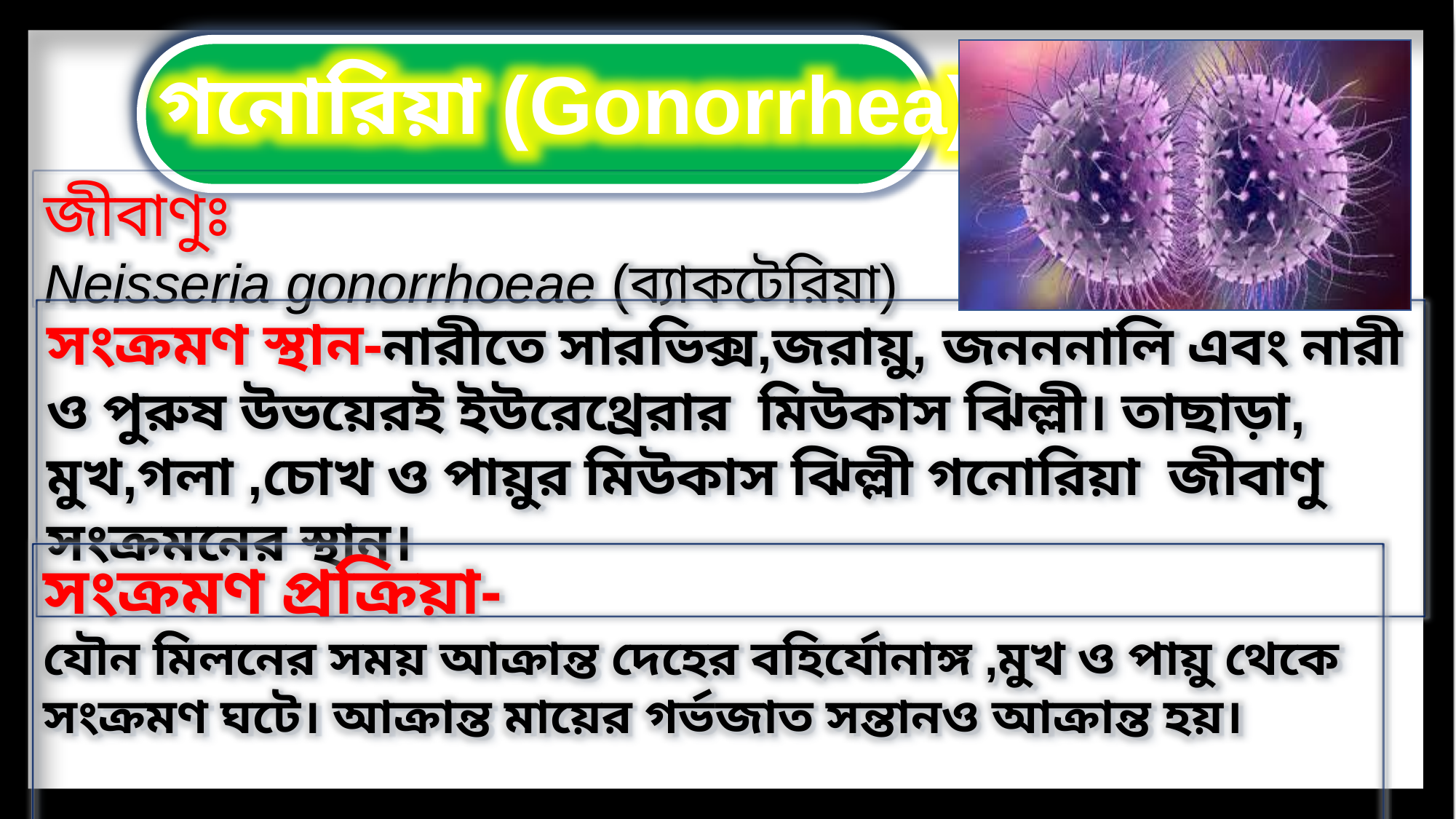

D01.
 গনোরিয়া (Gonorrhea)

জীবাণুঃ
Neisseria gonorrhoeae (ব্যাকটেরিয়া)
সংক্রমণ স্থান-নারীতে সারভিক্স,জরায়ু, জনননালি এবং নারী ও পুরুষ উভয়েরই ইউরেথ্রেরার  মিউকাস ঝিল্লী। তাছাড়া, মুখ,গলা ,চোখ ও পায়ুর মিউকাস ঝিল্লী গনোরিয়া  জীবাণু সংক্রমনের স্থান।

সংক্রমণ প্রক্রিয়া-
যৌন মিলনের সময় আক্রান্ত দেহের বহির্যোনাঙ্গ ,মুখ ও পায়ু থেকে সংক্রমণ ঘটে। আক্রান্ত মায়ের গর্ভজাত সন্তানও আক্রান্ত হয়।